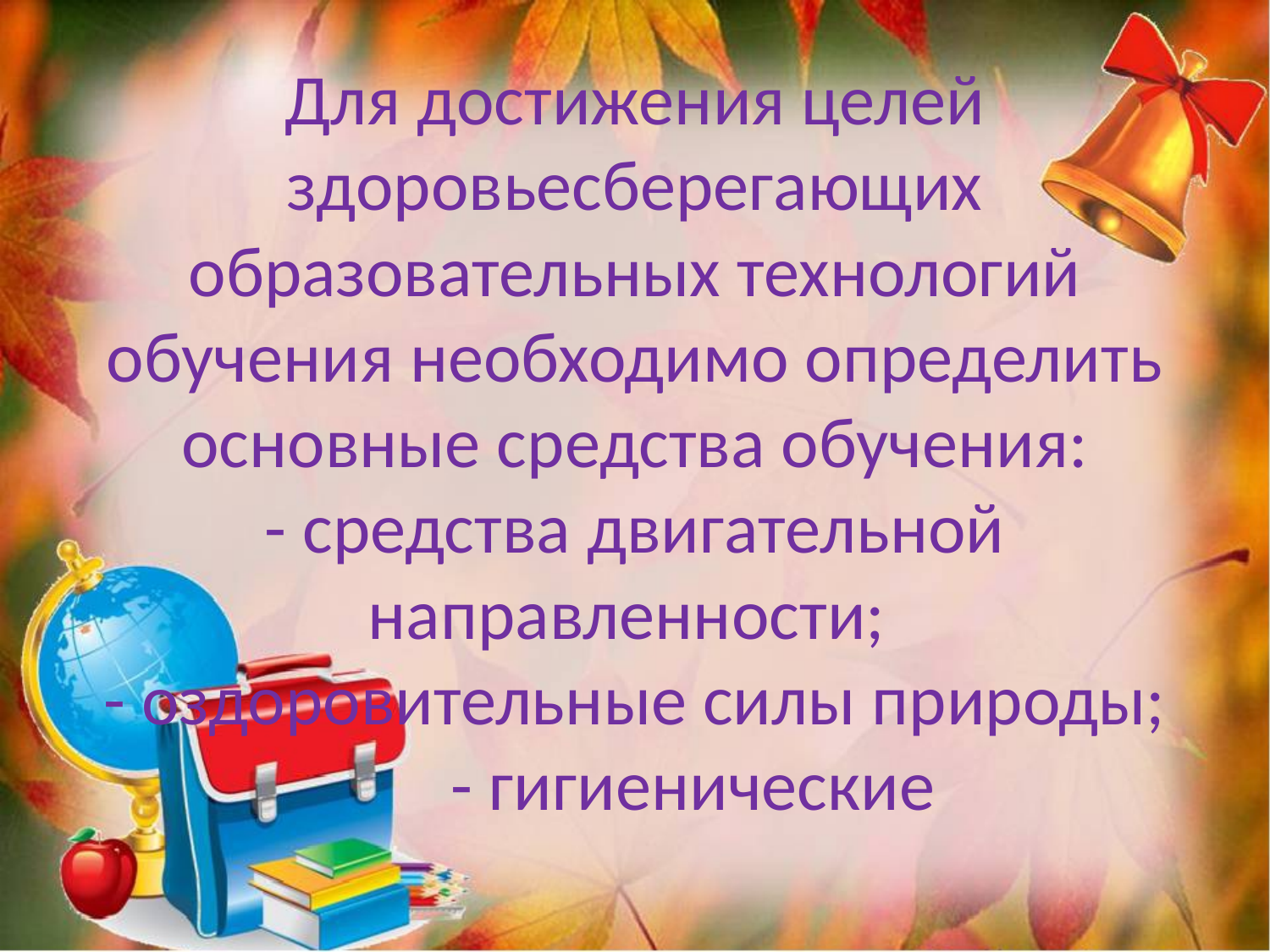

# Для достижения целей здоровьесберегающих образовательных технологий обучения необходимо определить основные средства обучения: - средства двигательной направленности; - оздоровительные силы природы;	- гигиенические